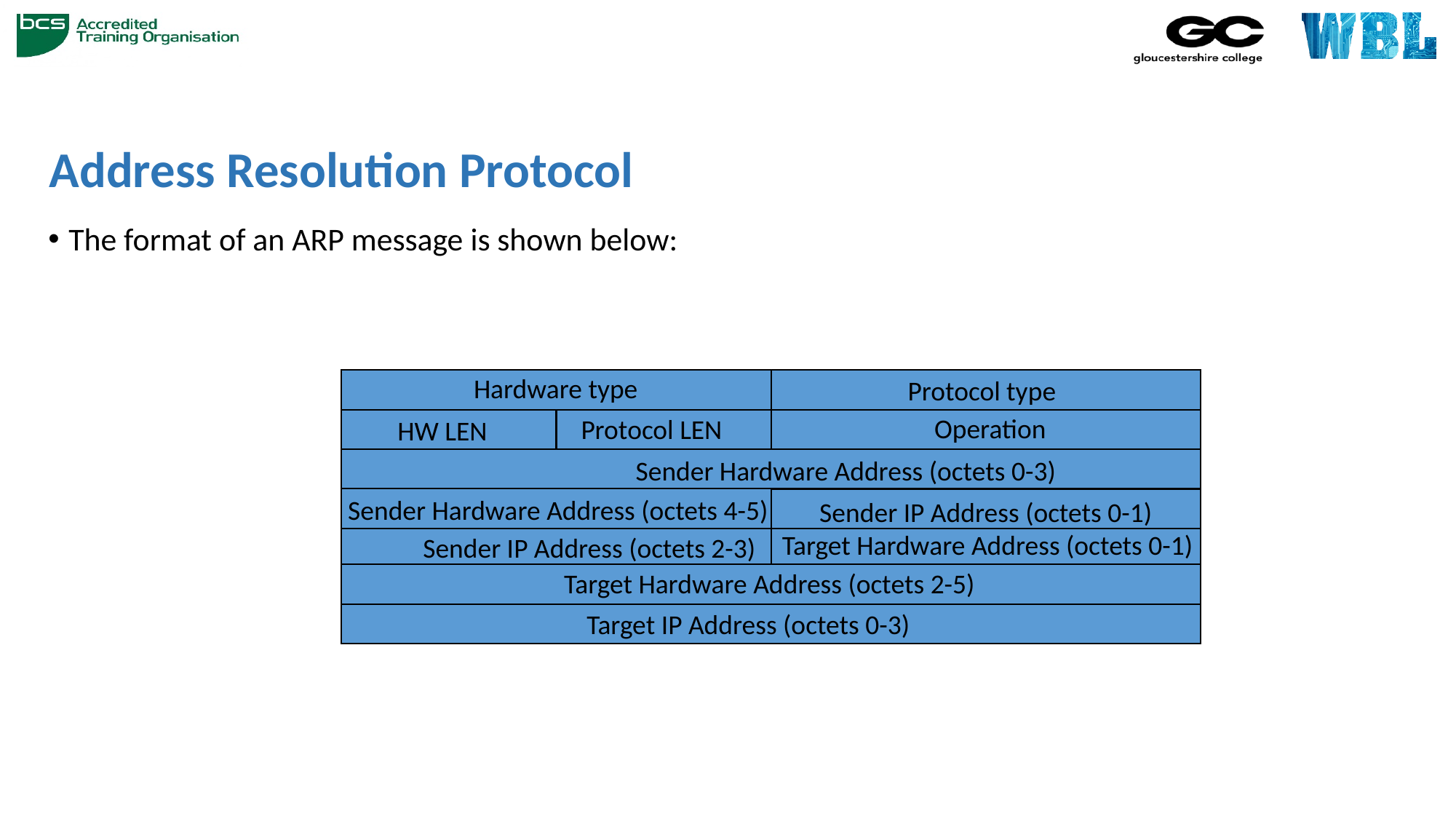

# Address Resolution Protocol
The format of an ARP message is shown below:

Hardware type
Protocol type

Operation
Protocol LEN
HW LEN

Sender Hardware Address (octets 0-3)

Sender Hardware Address (octets 4-5)

Sender IP Address (octets 0-1)
Target Hardware Address (octets 0-1)
Sender IP Address (octets 2-3)

Target Hardware Address (octets 2-5)

Target IP Address (octets 0-3)